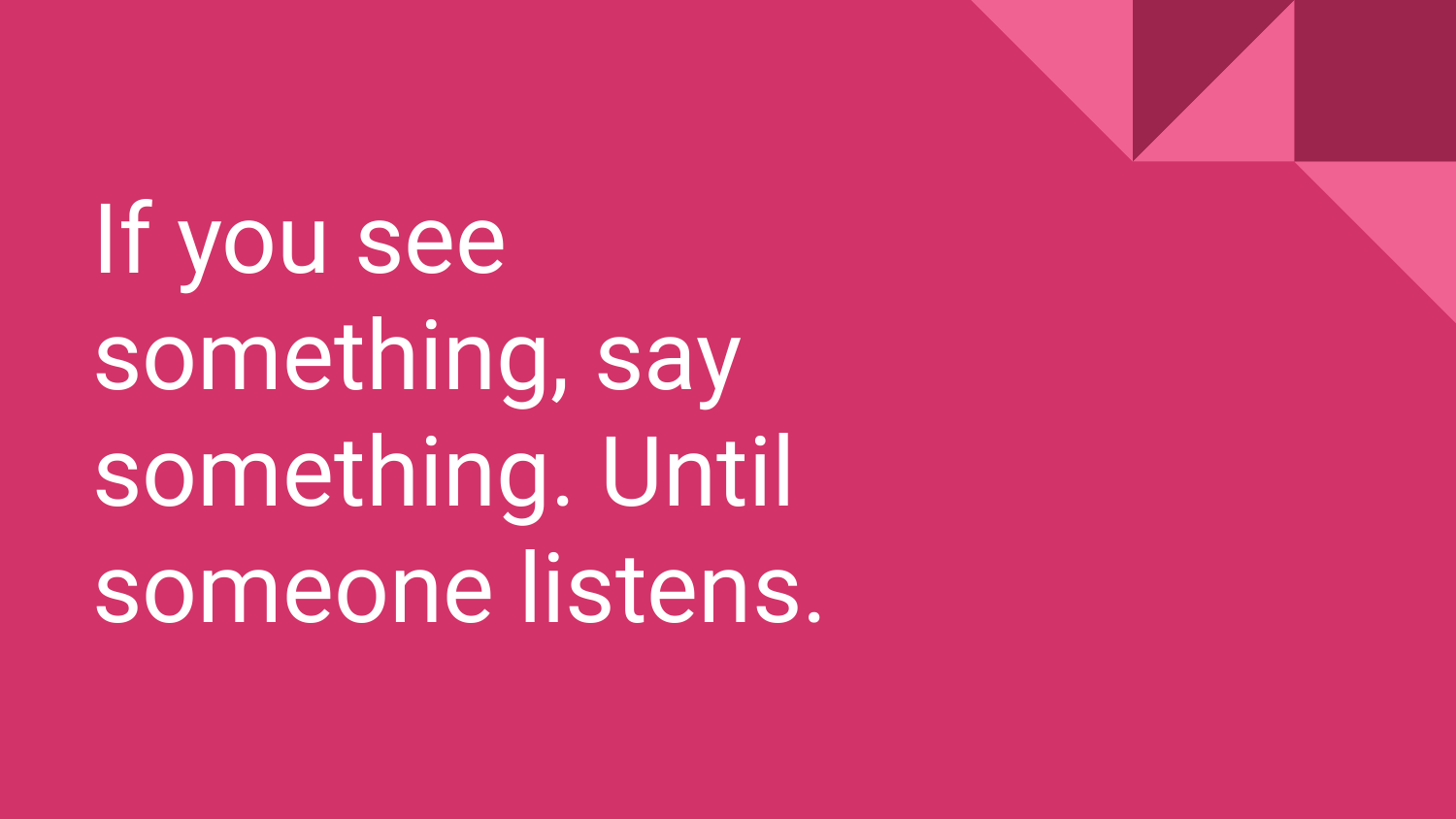

# If you see something, say something. Until someone listens.